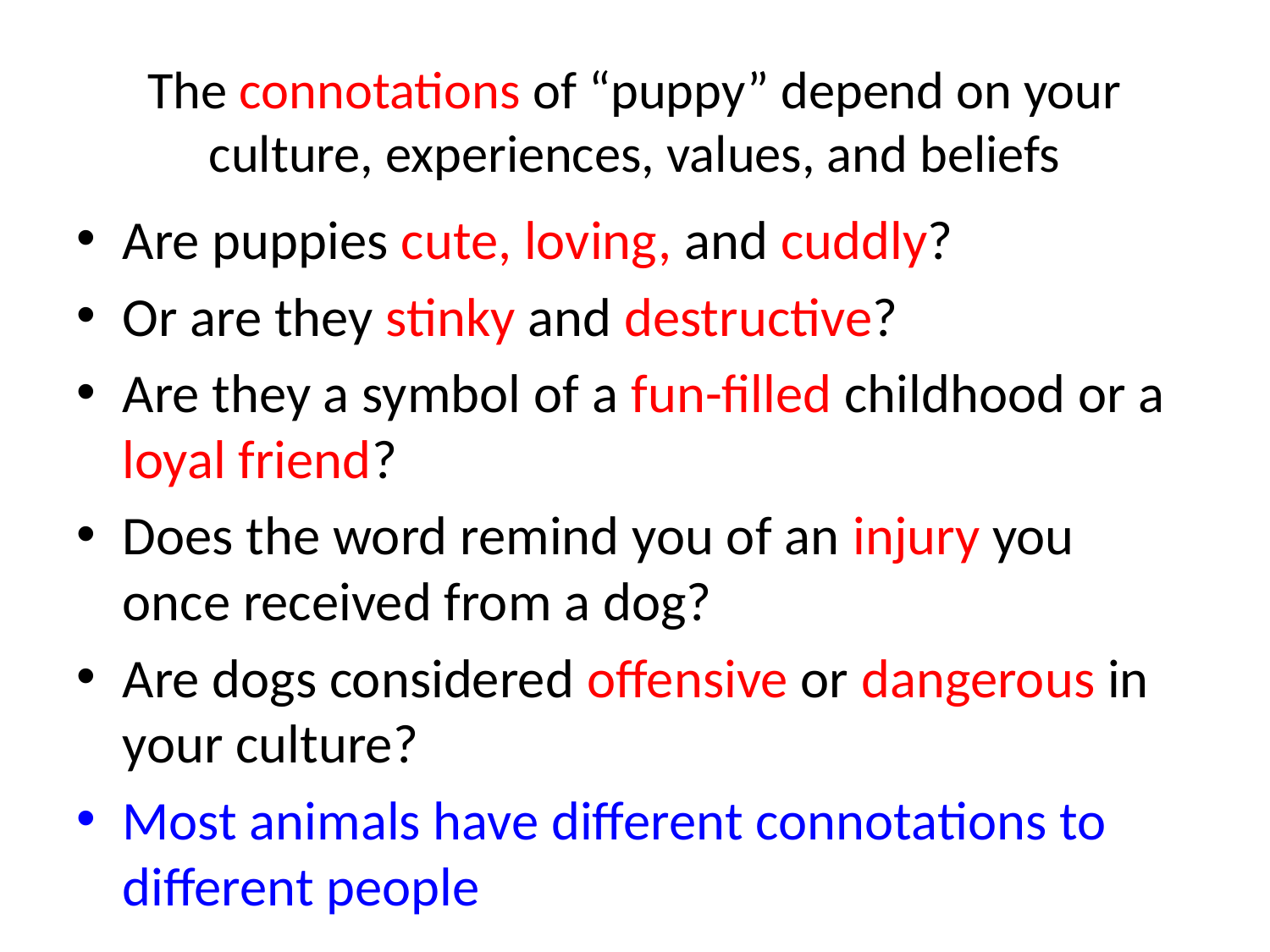

# The connotations of “puppy” depend on your culture, experiences, values, and beliefs
Are puppies cute, loving, and cuddly?
Or are they stinky and destructive?
Are they a symbol of a fun-filled childhood or a loyal friend?
Does the word remind you of an injury you once received from a dog?
Are dogs considered offensive or dangerous in your culture?
Most animals have different connotations to different people